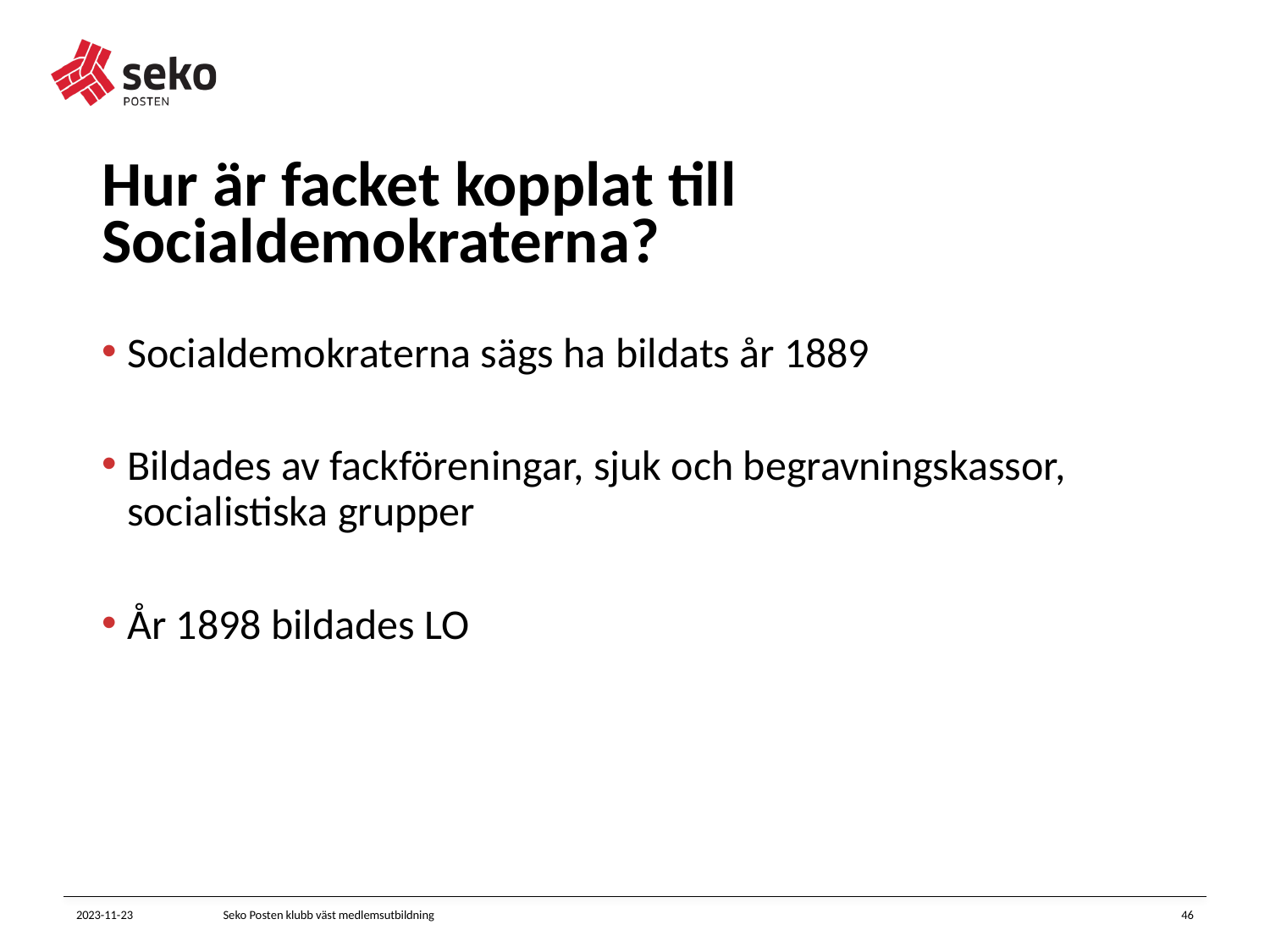

# Hur är facket kopplat till Socialdemokraterna?
Socialdemokraterna sägs ha bildats år 1889

Bildades av fackföreningar, sjuk och begravningskassor, socialistiska grupper

År 1898 bildades LO
2023-11-23
Seko Posten klubb väst medlemsutbildning
46